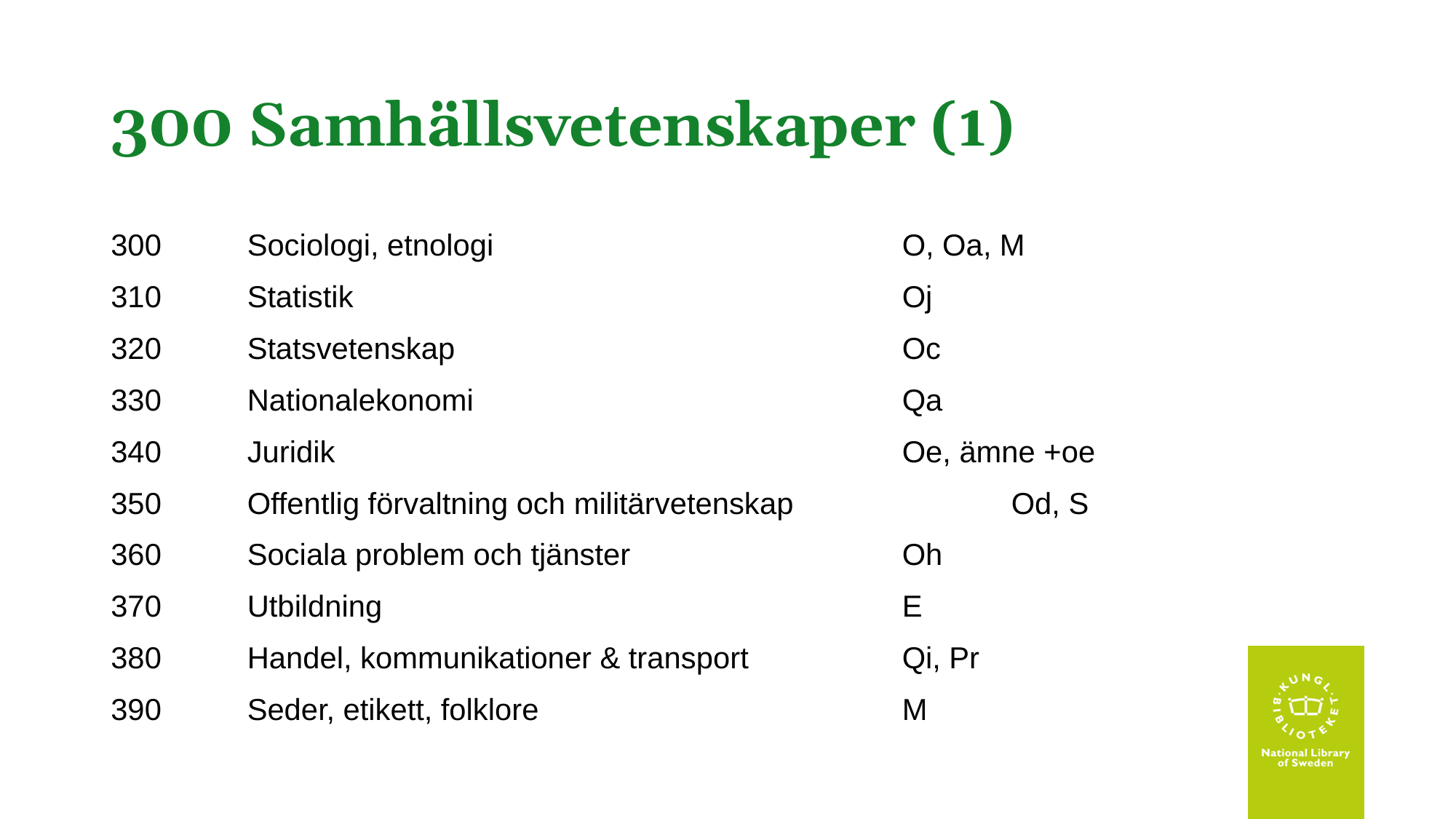

# 300 Samhällsvetenskaper (1)
300 	Sociologi, etnologi				O, Oa, M
310	Statistik						Oj
320	Statsvetenskap					Oc
330	Nationalekonomi				Qa
340 	Juridik 						Oe, ämne +oe
350	Offentlig förvaltning och militärvetenskap		Od, S
360 	Sociala problem och tjänster 			Oh
370 	Utbildning					E
380	Handel, kommunikationer & transport		Qi, Pr
390 	Seder, etikett, folklore				M